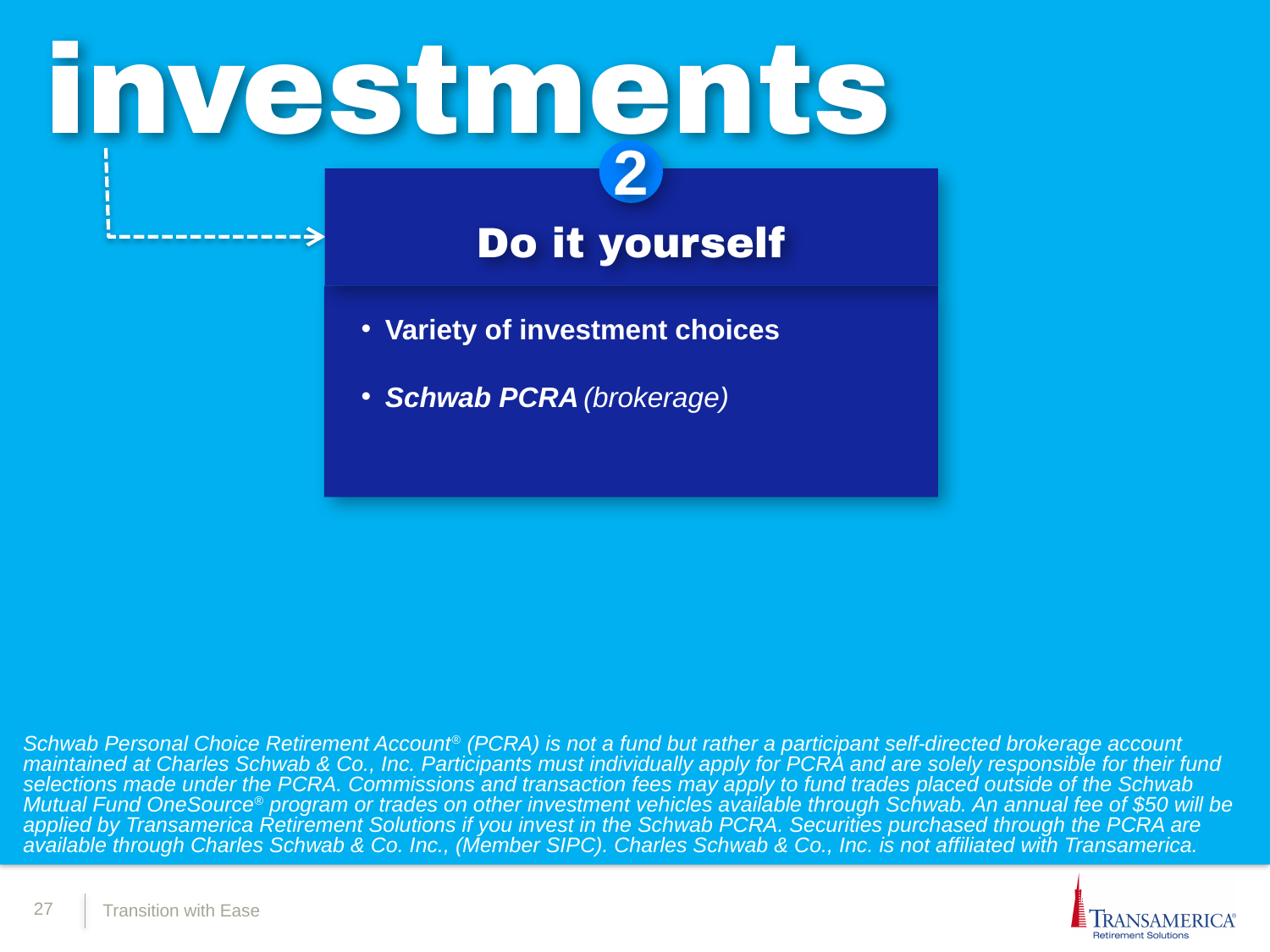

investments

2

Do it yourself

Variety of investment choices

Schwab PCRA (brokerage)

Schwab Personal Choice Retirement Account® (PCRA) is not a fund but rather a participant self-directed brokerage account maintained at Charles Schwab & Co., Inc. Participants must individually apply for PCRA and are solely responsible for their fund selections made under the PCRA. Commissions and transaction fees may apply to fund trades placed outside of the Schwab Mutual Fund OneSource® program or trades on other investment vehicles available through Schwab. An annual fee of $50 will be applied by Transamerica Retirement Solutions if you invest in the Schwab PCRA. Securities purchased through the PCRA are available through Charles Schwab & Co. Inc., (Member SIPC). Charles Schwab & Co., Inc. is not affiliated with Transamerica.